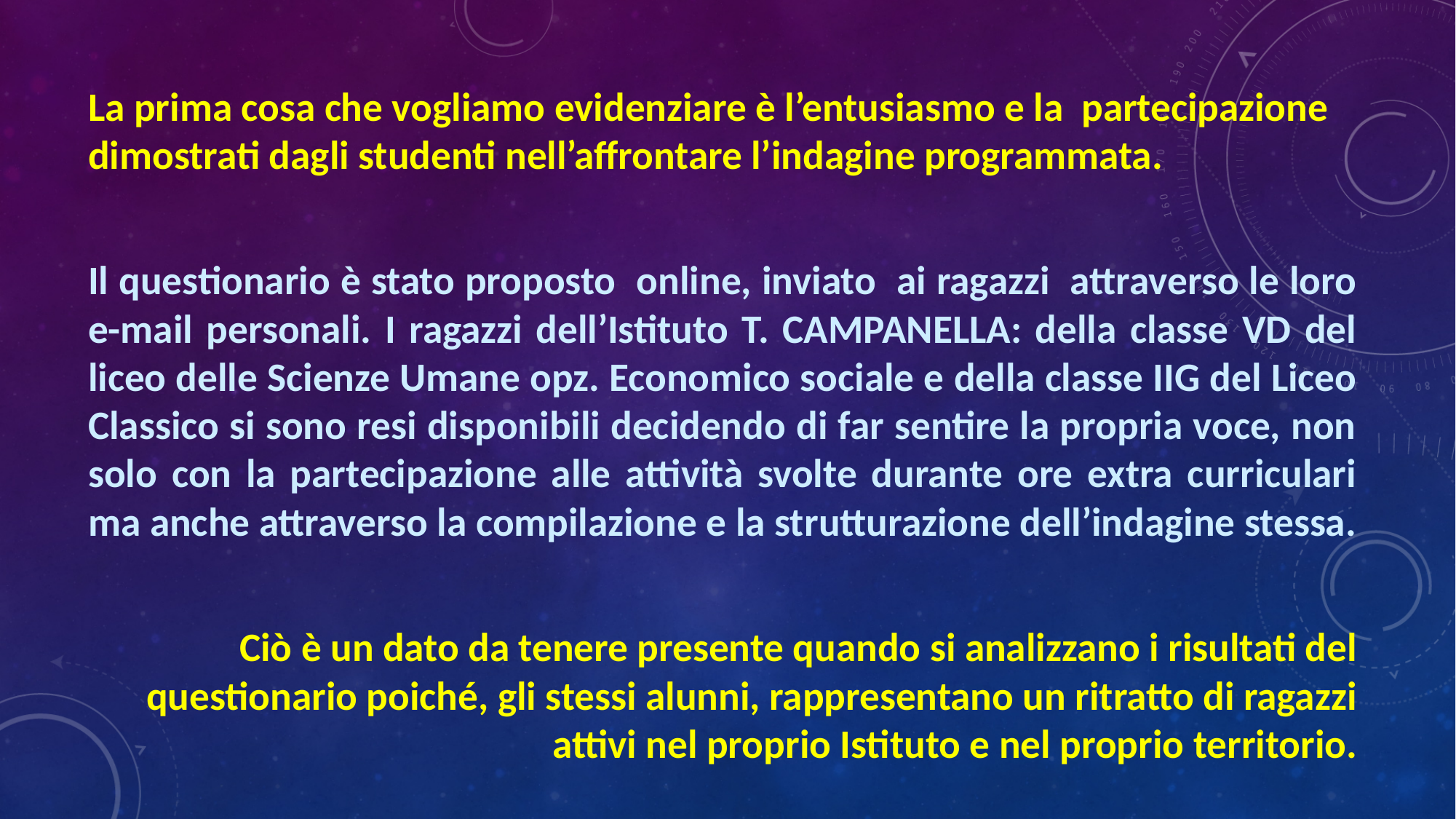

La prima cosa che vogliamo evidenziare è l’entusiasmo e la  partecipazione dimostrati dagli studenti nell’affrontare l’indagine programmata.

Il questionario è stato proposto  online, inviato  ai ragazzi  attraverso le loro e-mail personali. I ragazzi dell’Istituto T. CAMPANELLA: della classe VD del liceo delle Scienze Umane opz. Economico sociale e della classe IIG del Liceo Classico si sono resi disponibili decidendo di far sentire la propria voce, non solo con la partecipazione alle attività svolte durante ore extra curriculari ma anche attraverso la compilazione e la strutturazione dell’indagine stessa.

Ciò è un dato da tenere presente quando si analizzano i risultati del questionario poiché, gli stessi alunni, rappresentano un ritratto di ragazzi attivi nel proprio Istituto e nel proprio territorio.